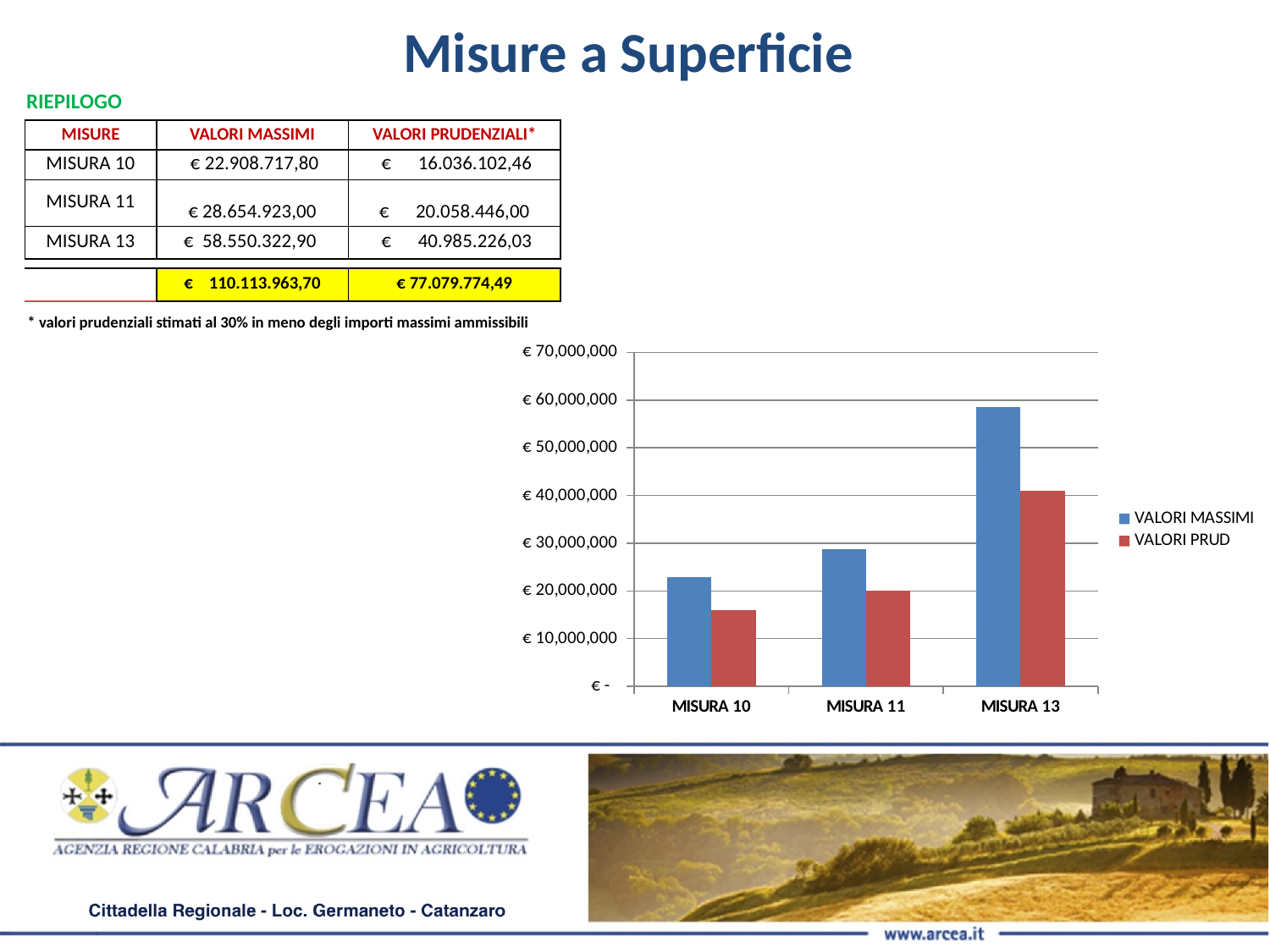

Misure a Superficie
| RIEPILOGO |  |  |
| --- | --- | --- |
| MISURE | VALORI MASSIMI | VALORI PRUDENZIALI\* |
| MISURA 10 | € 22.908.717,80 | € 16.036.102,46 |
| MISURA 11 | € 28.654.923,00 | € 20.058.446,00 |
| MISURA 13 | € 58.550.322,90 | € 40.985.226,03 |
|  |  |  |
|  | € 110.113.963,70 | € 77.079.774,49 |
* valori prudenziali stimati al 30% in meno degli importi massimi ammissibili

### Chart

| Category | VALORI MASSIMI | VALORI PRUD |
|---|---|---|
| MISURA 10 | 22908717.8 | 16036102.46 |
| MISURA 11 | 28654923.0 | 20058446.0 |
| MISURA 13 | 58550322.9 | 40985226.03 |